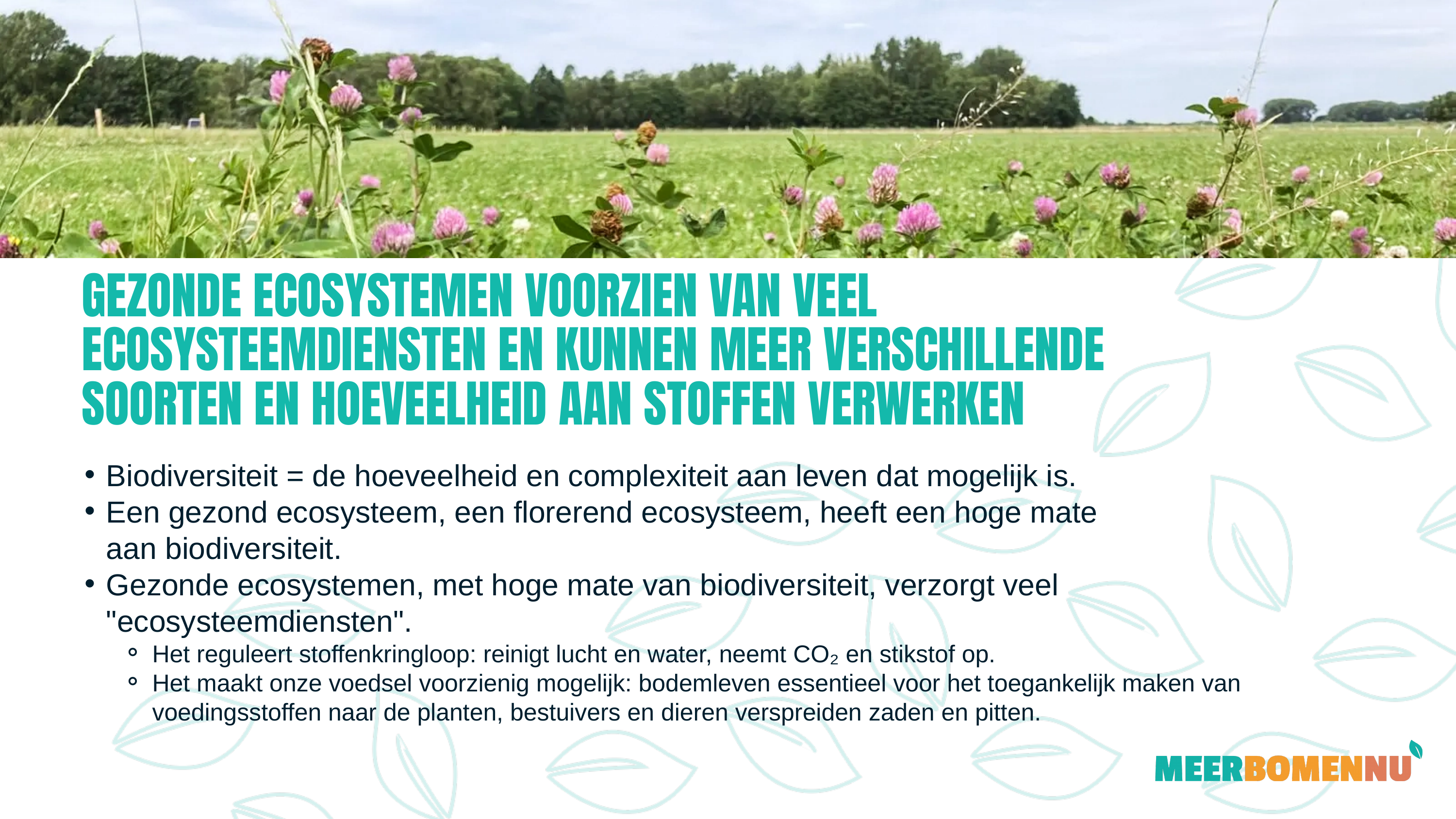

GEZONDE ECOSYSTEMEN VOORZIEN VAN VEEL ECOSYSTEEMDIENSTEN EN KUNNEN MEER VERSCHILLENDE SOORTEN EN HOEVEELHEID AAN STOFFEN VERWERKEN
Biodiversiteit = de hoeveelheid en complexiteit aan leven dat mogelijk is.
Een gezond ecosysteem, een florerend ecosysteem, heeft een hoge mate aan biodiversiteit.
Gezonde ecosystemen, met hoge mate van biodiversiteit, verzorgt veel "ecosysteemdiensten".
Het reguleert stoffenkringloop: reinigt lucht en water, neemt CO₂ en stikstof op.
Het maakt onze voedsel voorzienig mogelijk: bodemleven essentieel voor het toegankelijk maken van voedingsstoffen naar de planten, bestuivers en dieren verspreiden zaden en pitten.